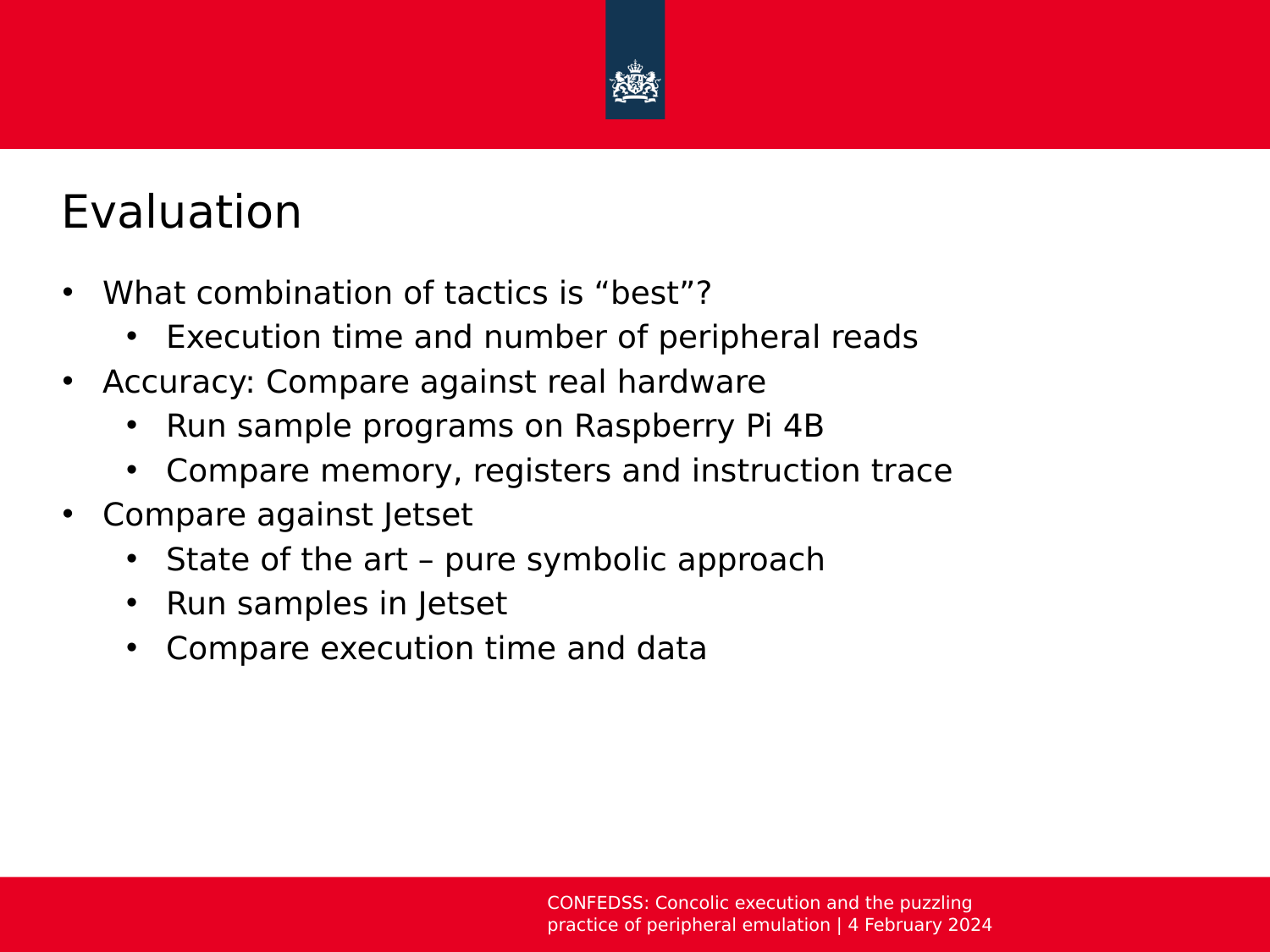

# Evaluation
What combination of tactics is “best”?
Execution time and number of peripheral reads
Accuracy: Compare against real hardware
Run sample programs on Raspberry Pi 4B
Compare memory, registers and instruction trace
Compare against Jetset
State of the art – pure symbolic approach
Run samples in Jetset
Compare execution time and data